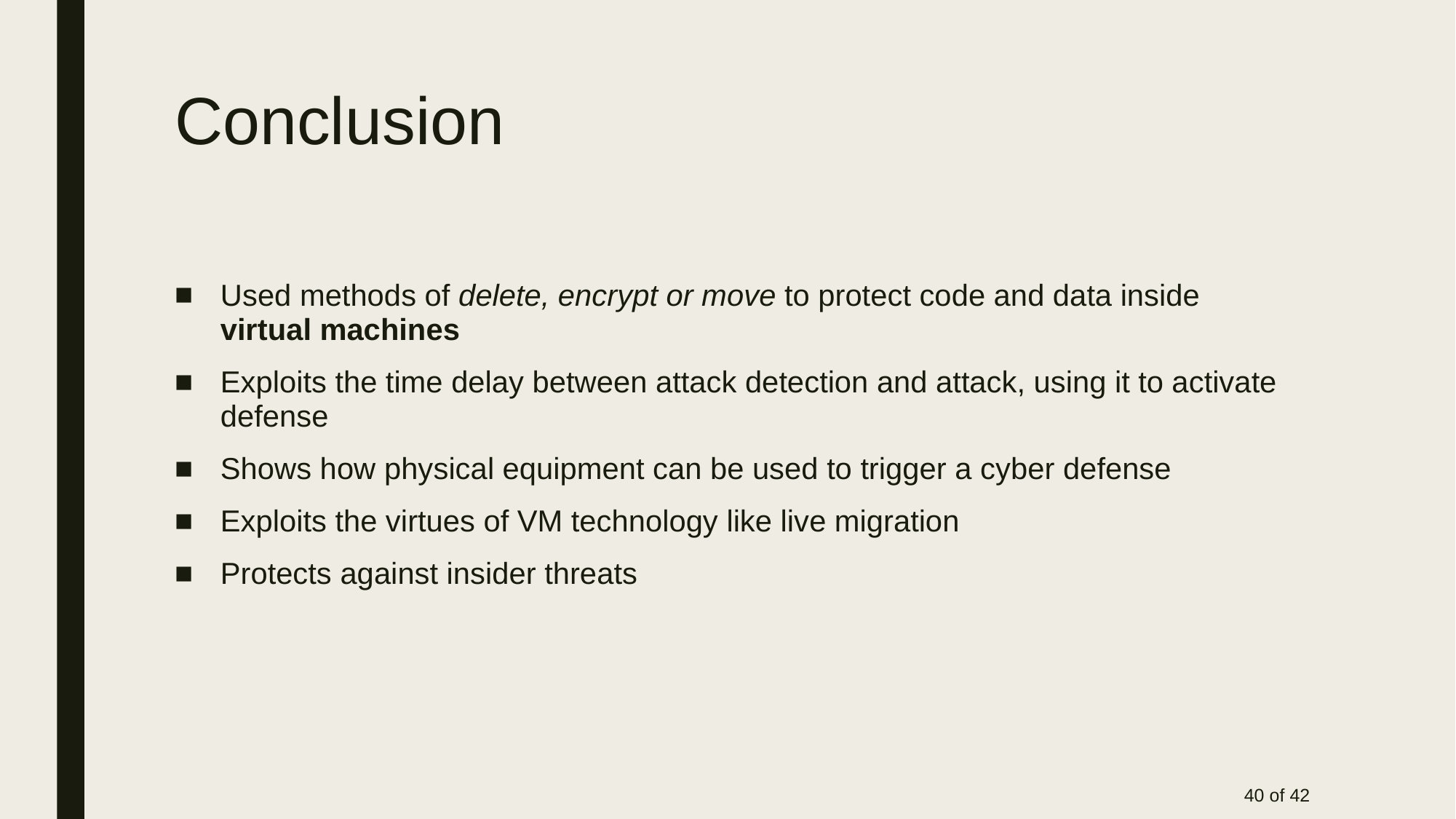

# Conclusion
Used methods of delete, encrypt or move to protect code and data inside virtual machines
Exploits the time delay between attack detection and attack, using it to activate defense
Shows how physical equipment can be used to trigger a cyber defense
Exploits the virtues of VM technology like live migration
Protects against insider threats
40 of 42